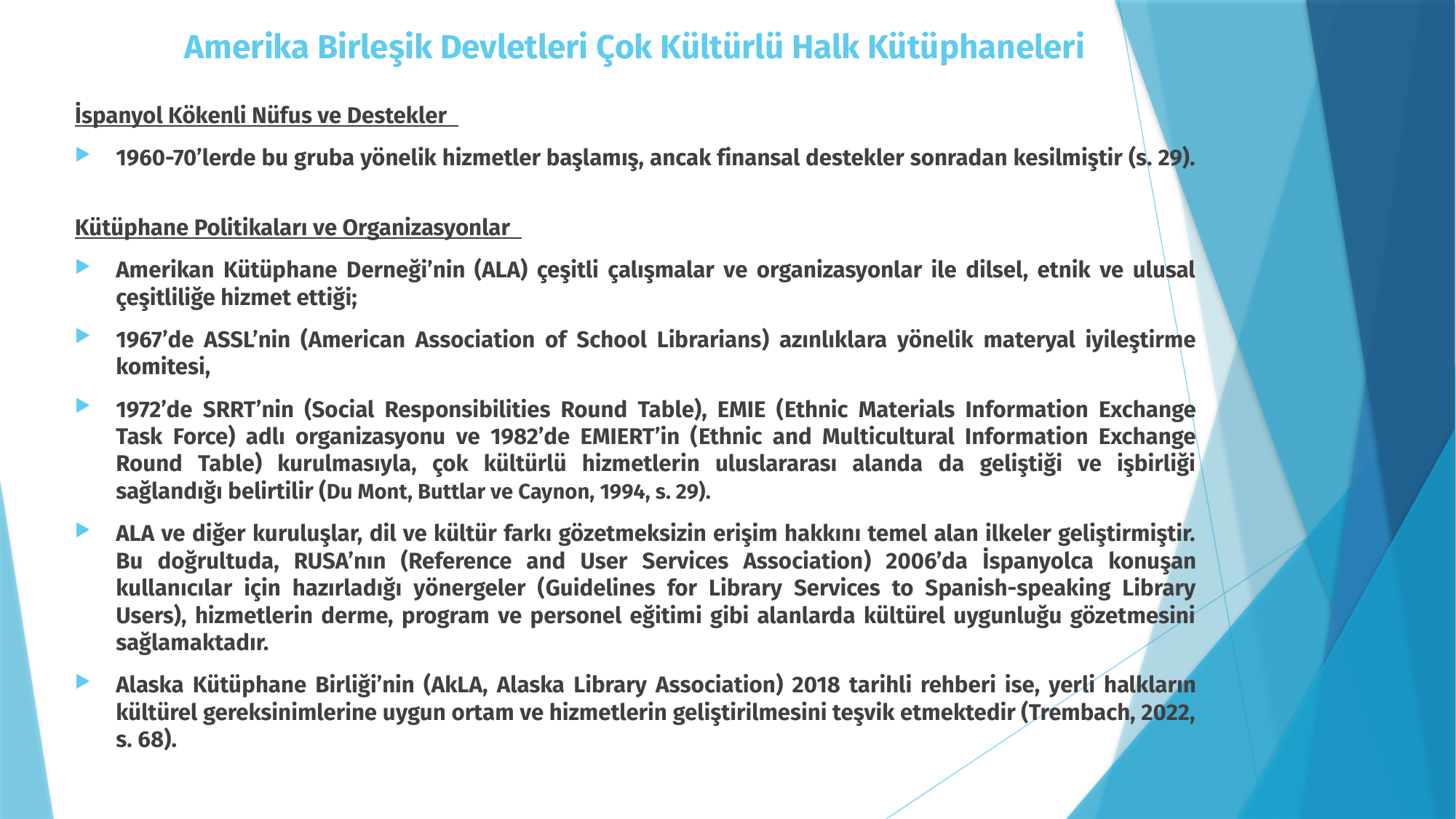

# Amerika Birleşik Devletleri Çok Kültürlü Halk Kütüphaneleri
İspanyol Kökenli Nüfus ve Destekler
1960-70’lerde bu gruba yönelik hizmetler başlamış, ancak finansal destekler sonradan kesilmiştir (s. 29).
Kütüphane Politikaları ve Organizasyonlar
Amerikan Kütüphane Derneği’nin (ALA) çeşitli çalışmalar ve organizasyonlar ile dilsel, etnik ve ulusal çeşitliliğe hizmet ettiği;
1967’de ASSL’nin (American Association of School Librarians) azınlıklara yönelik materyal iyileştirme komitesi,
1972’de SRRT’nin (Social Responsibilities Round Table), EMIE (Ethnic Materials Information Exchange Task Force) adlı organizasyonu ve 1982’de EMIERT’in (Ethnic and Multicultural Information Exchange Round Table) kurulmasıyla, çok kültürlü hizmetlerin uluslararası alanda da geliştiği ve işbirliği sağlandığı belirtilir (Du Mont, Buttlar ve Caynon, 1994, s. 29).
ALA ve diğer kuruluşlar, dil ve kültür farkı gözetmeksizin erişim hakkını temel alan ilkeler geliştirmiştir. Bu doğrultuda, RUSA’nın (Reference and User Services Association) 2006’da İspanyolca konuşan kullanıcılar için hazırladığı yönergeler (Guidelines for Library Services to Spanish-speaking Library Users), hizmetlerin derme, program ve personel eğitimi gibi alanlarda kültürel uygunluğu gözetmesini sağlamaktadır.
Alaska Kütüphane Birliği’nin (AkLA, Alaska Library Association) 2018 tarihli rehberi ise, yerli halkların kültürel gereksinimlerine uygun ortam ve hizmetlerin geliştirilmesini teşvik etmektedir (Trembach, 2022, s. 68).